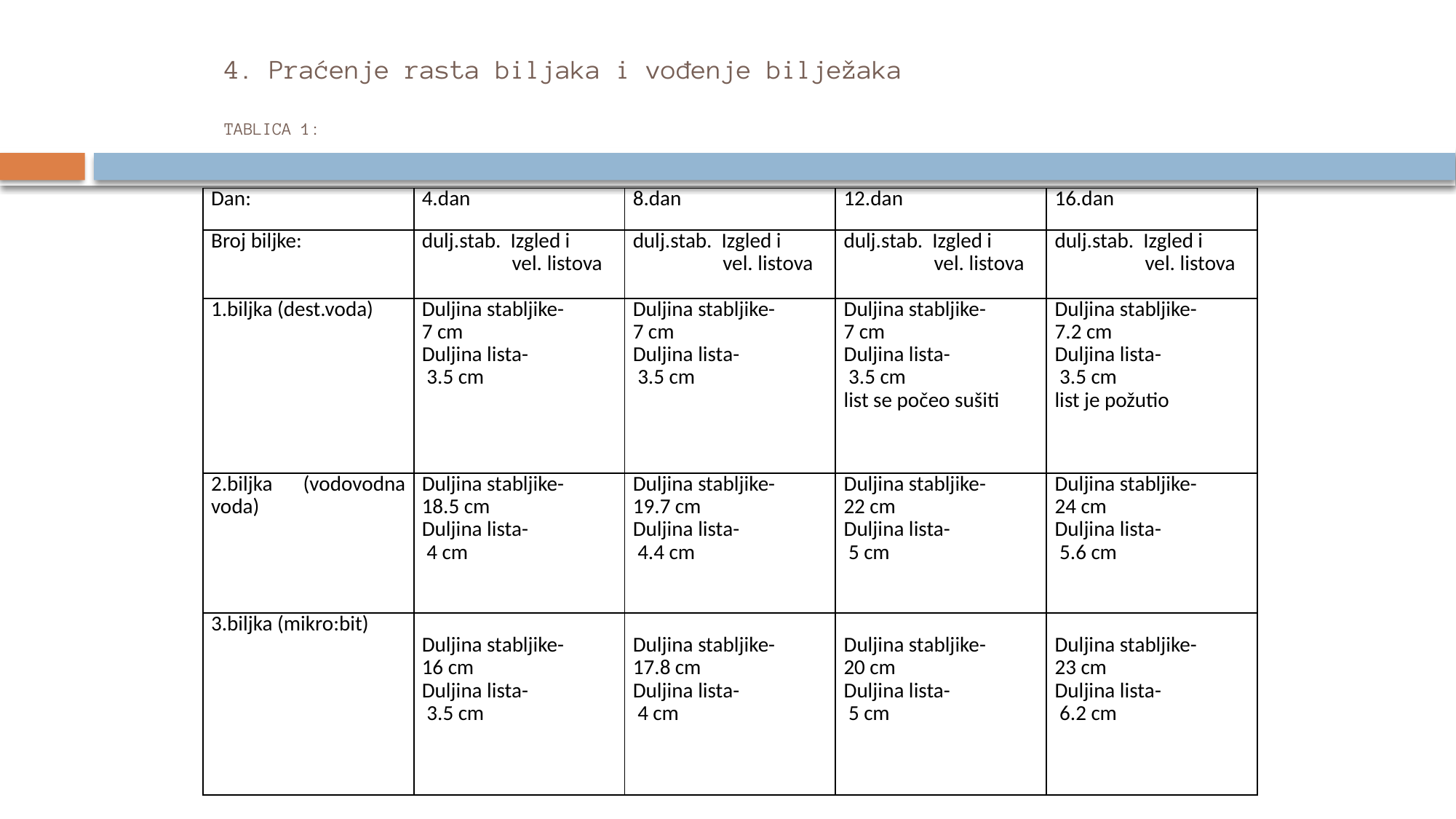

# 4. Praćenje rasta biljaka i vođenje bilježaka TABLICA 1:
| Dan: | 4.dan | 8.dan | 12.dan | 16.dan |
| --- | --- | --- | --- | --- |
| Broj biljke: | dulj.stab. Izgled i vel. listova | dulj.stab. Izgled i vel. listova | dulj.stab. Izgled i vel. listova | dulj.stab. Izgled i vel. listova |
| 1.biljka (dest.voda) | Duljina stabljike- 7 cm Duljina lista- 3.5 cm | Duljina stabljike- 7 cm Duljina lista- 3.5 cm | Duljina stabljike- 7 cm Duljina lista- 3.5 cm list se počeo sušiti | Duljina stabljike- 7.2 cm Duljina lista- 3.5 cm list je požutio |
| 2.biljka (vodovodna voda) | Duljina stabljike- 18.5 cm Duljina lista- 4 cm | Duljina stabljike- 19.7 cm Duljina lista- 4.4 cm | Duljina stabljike- 22 cm Duljina lista- 5 cm | Duljina stabljike- 24 cm Duljina lista- 5.6 cm |
| 3.biljka (mikro:bit) | Duljina stabljike- 16 cm Duljina lista- 3.5 cm | Duljina stabljike- 17.8 cm Duljina lista- 4 cm | Duljina stabljike- 20 cm Duljina lista- 5 cm | Duljina stabljike- 23 cm Duljina lista- 6.2 cm |